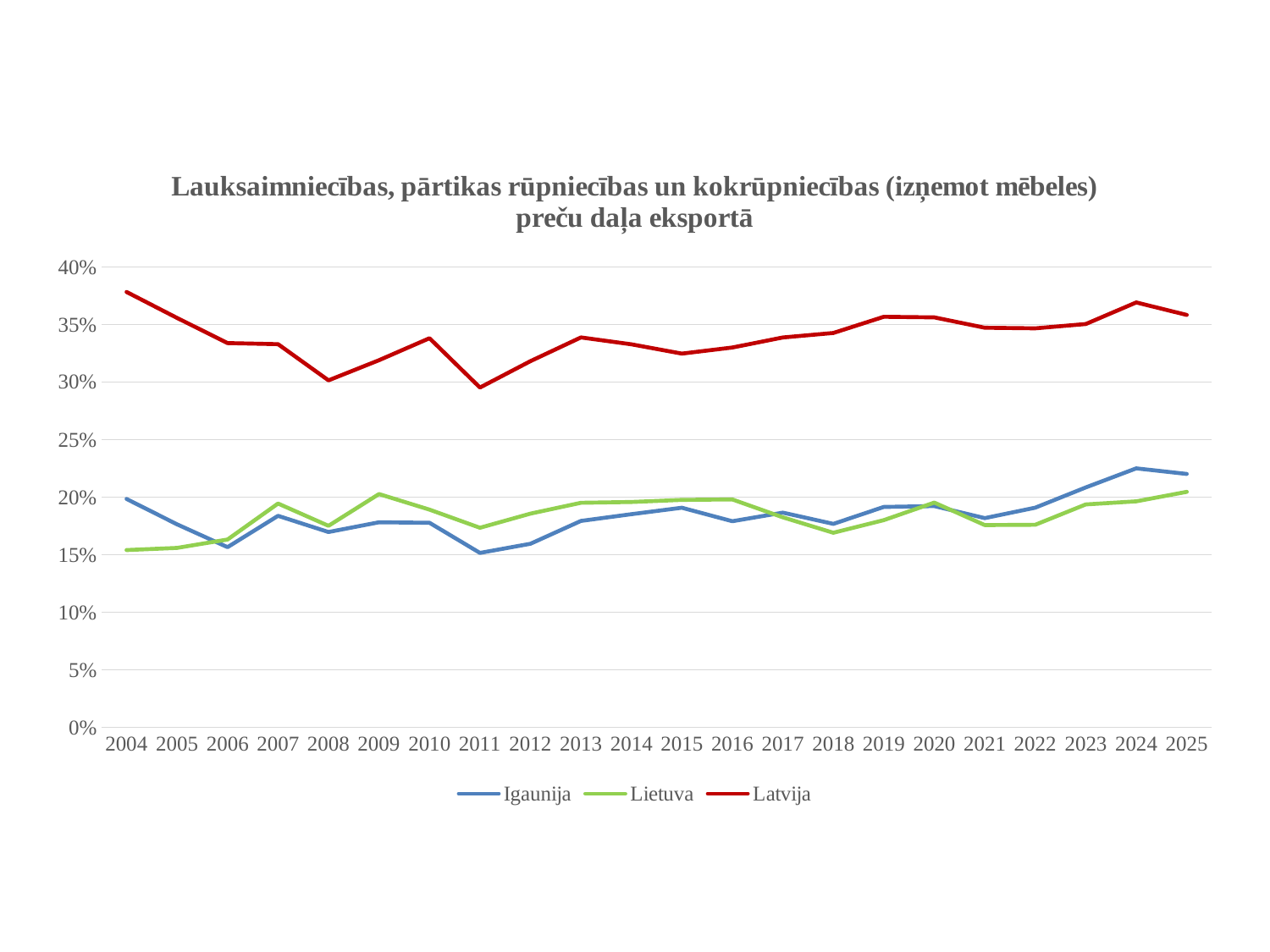

### Chart: Lauksaimniecības, pārtikas rūpniecības un kokrūpniecības (izņemot mēbeles) preču daļa eksportā

| Category |  |  |  |
|---|---|---|---|
| 2004 | 0.19843554291301166 | 0.15402379263740212 | 0.3783334044196244 |
| 2005 | 0.17636668585001247 | 0.15588547257927565 | 0.3557514883055772 |
| 2006 | 0.15653298167537152 | 0.16316516277189136 | 0.33387847679171156 |
| 2007 | 0.183751935049331 | 0.19442764020727968 | 0.33294362524043736 |
| 2008 | 0.16968819119161585 | 0.175065948939551 | 0.3015103733890548 |
| 2009 | 0.17815069754542676 | 0.20268213681125039 | 0.3189951595125218 |
| 2010 | 0.17774046629278462 | 0.18916305711727566 | 0.33812326711526003 |
| 2011 | 0.15154994537908212 | 0.17338940674585698 | 0.2952735771168675 |
| 2012 | 0.1594741395213478 | 0.18566212426740306 | 0.31816583615266636 |
| 2013 | 0.17932056395618898 | 0.19510793099209456 | 0.33879272447922615 |
| 2014 | 0.18519039855560995 | 0.1957759293436254 | 0.3328064431137174 |
| 2015 | 0.19080564785593618 | 0.19761091299138844 | 0.3247464196355002 |
| 2016 | 0.1790944645442611 | 0.19798541188659805 | 0.3300469259410142 |
| 2017 | 0.1865604110462414 | 0.18245161268842372 | 0.3387545467235979 |
| 2018 | 0.17677399447811398 | 0.169064250862948 | 0.34264876370313224 |
| 2019 | 0.19148982799259046 | 0.18002699881628983 | 0.3567539139130934 |
| 2020 | 0.19221685286632156 | 0.1952466990241325 | 0.356223259413757 |
| 2021 | 0.18176978770997687 | 0.17573941606894622 | 0.34723973479962 |
| 2022 | 0.19085460266591203 | 0.1759907319515198 | 0.34670133069607056 |
| 2023 | 0.2084022499056153 | 0.19367619745548384 | 0.3504226913178252 |
| 2024 | 0.22503876527036787 | 0.19633275065674505 | 0.3691813284249382 |
| 2025 | 0.22018304741788935 | 0.20460176016826365 | 0.35835373468286086 |